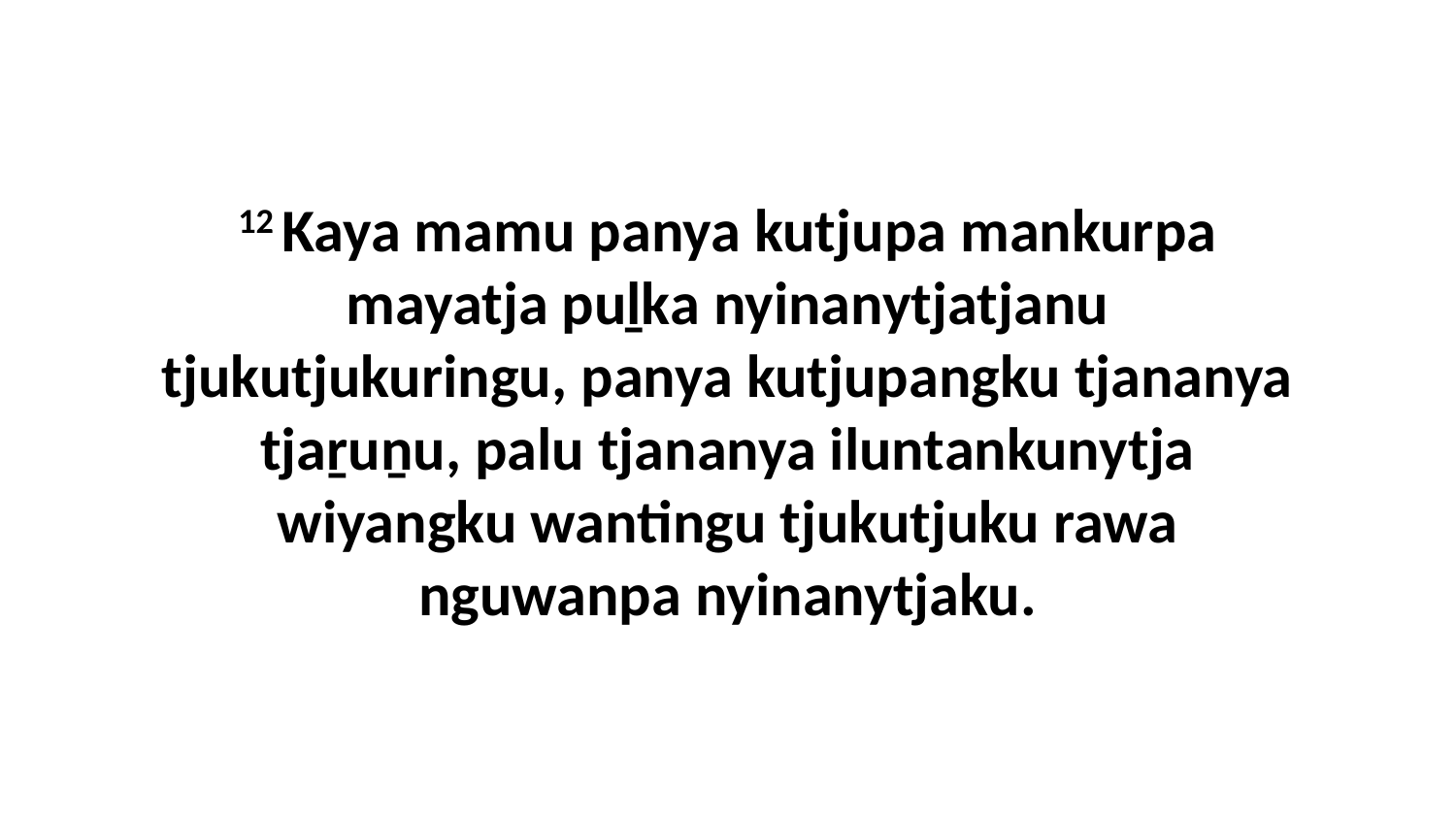

12 Kaya mamu panya kutjupa mankurpa mayatja puḻka nyinanytjatjanu tjukutjukuringu, panya kutjupangku tjananya tjaṟuṉu, palu tjananya iluntankunytja wiyangku wantingu tjukutjuku rawa nguwanpa nyinanytjaku.